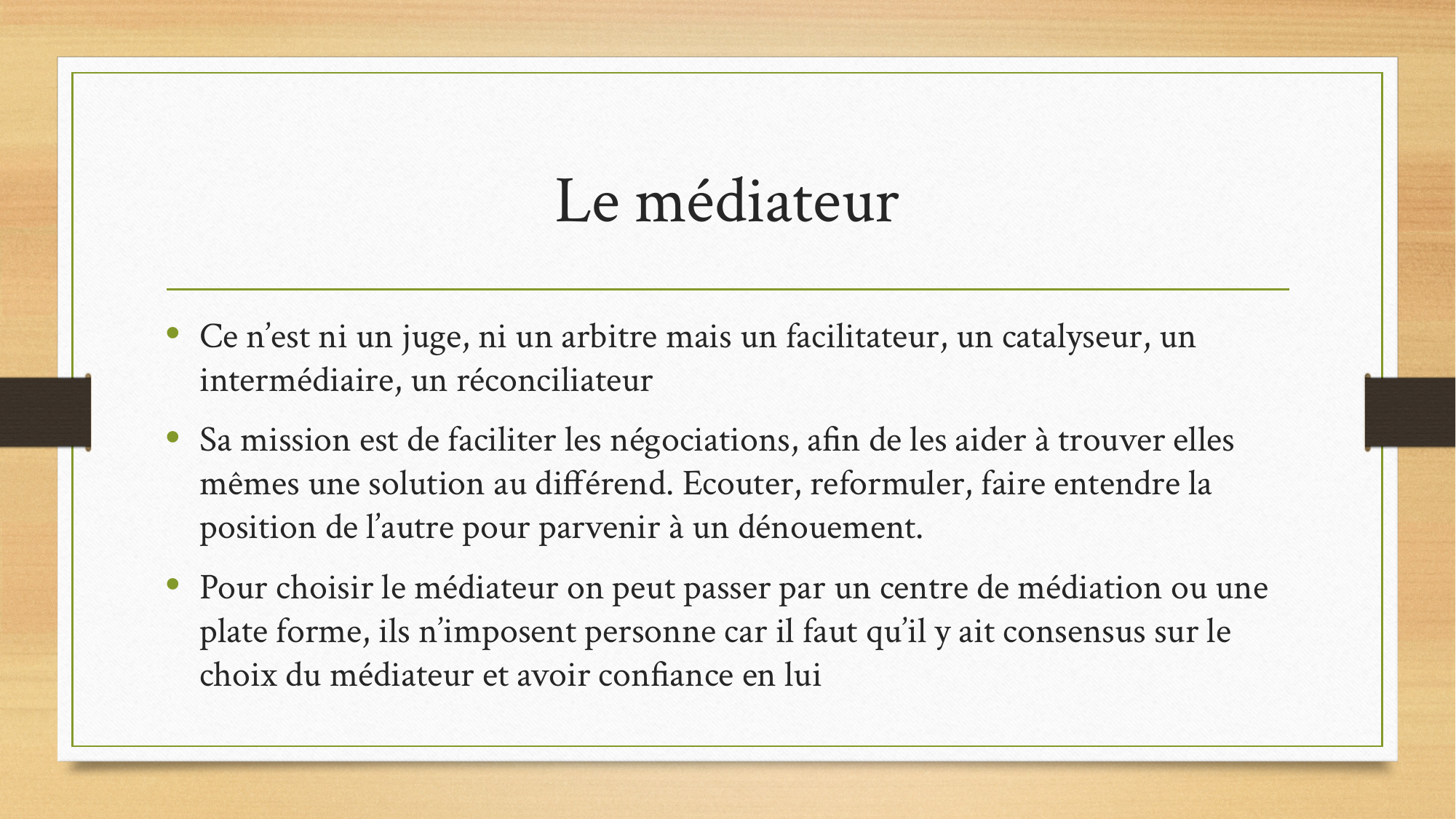

# Le médiateur
Ce n’est ni un juge, ni un arbitre mais un facilitateur, un catalyseur, un intermédiaire, un réconciliateur
Sa mission est de faciliter les négociations, afin de les aider à trouver elles mêmes une solution au différend. Ecouter, reformuler, faire entendre la position de l’autre pour parvenir à un dénouement.
Pour choisir le médiateur on peut passer par un centre de médiation ou une plate forme, ils n’imposent personne car il faut qu’il y ait consensus sur le choix du médiateur et avoir confiance en lui